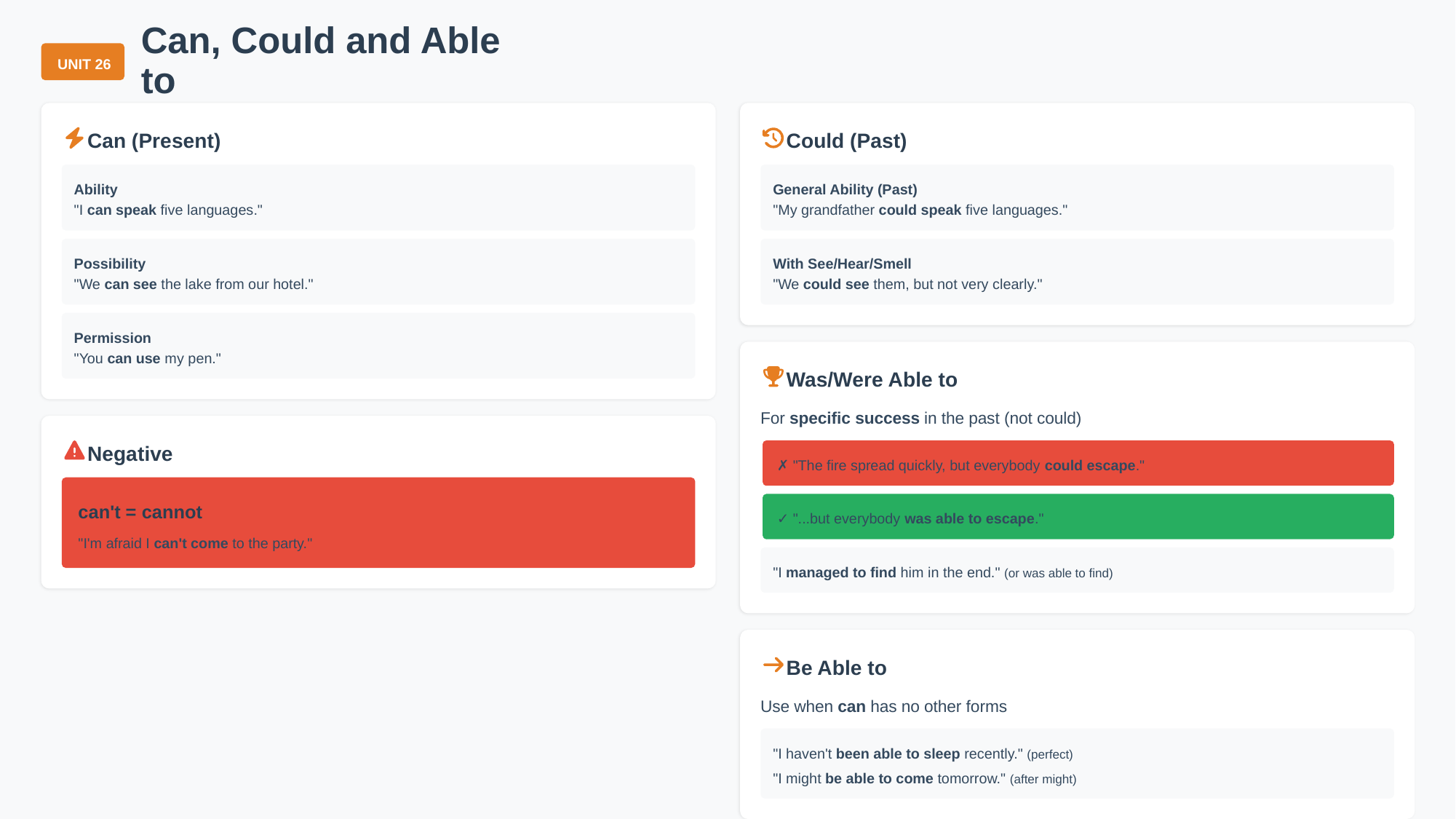

Can, Could and Able to

UNIT 26

Can (Present)
Could (Past)

Ability
General Ability (Past)
"I can speak five languages."
"My grandfather could speak five languages."

Possibility
With See/Hear/Smell
"We can see the lake from our hotel."
"We could see them, but not very clearly."

Permission

"You can use my pen."
Was/Were Able to

For specific success in the past (not could)

Negative

✗ "The fire spread quickly, but everybody could escape."

can't = cannot

✓ "...but everybody was able to escape."
"I'm afraid I can't come to the party."

"I managed to find him in the end." (or was able to find)

Be Able to

Use when can has no other forms

"I haven't been able to sleep recently." (perfect)
"I might be able to come tomorrow." (after might)